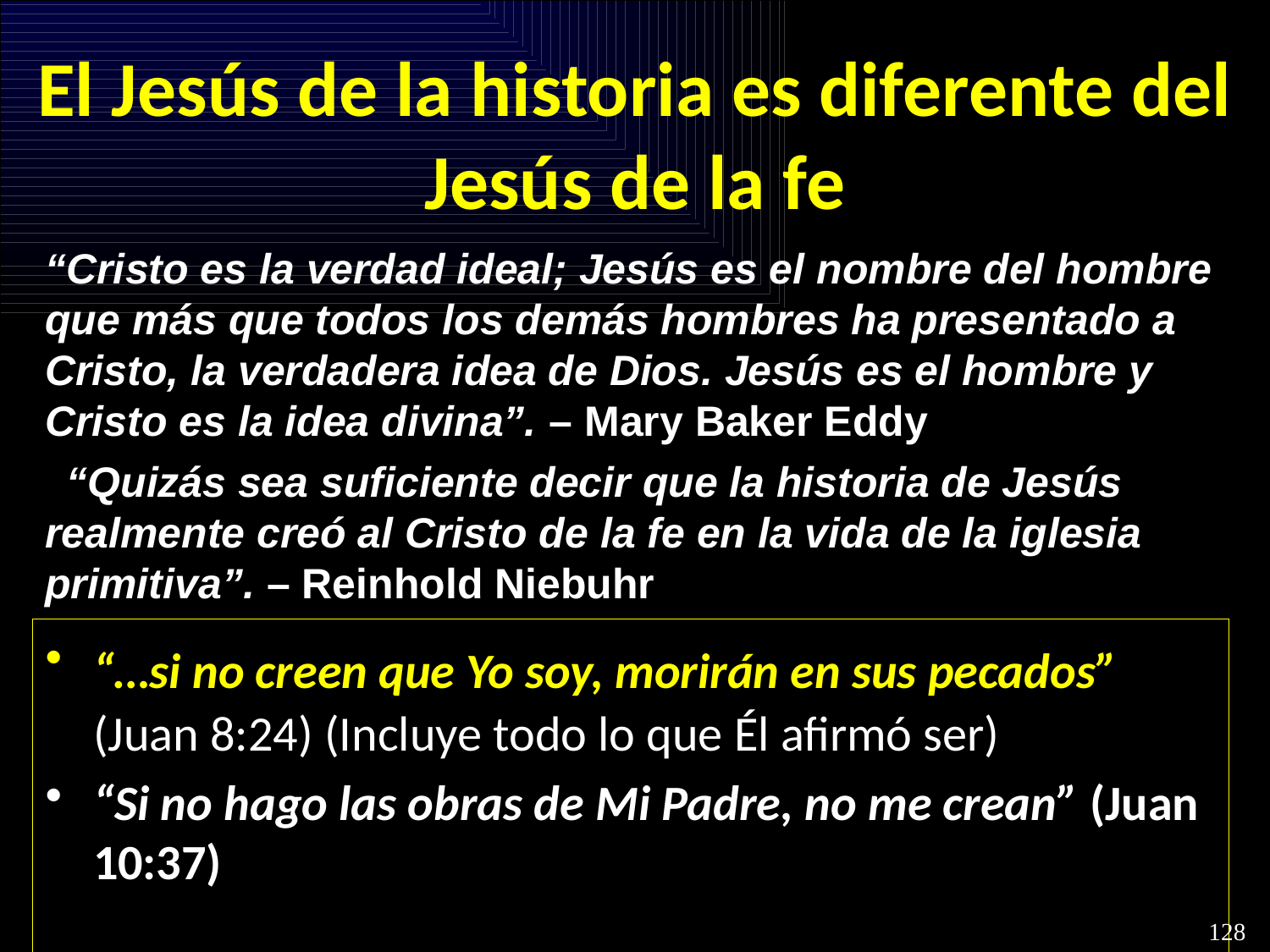

# El Jesús de la historia es diferente del Jesús de la fe
“Cristo es la verdad ideal; Jesús es el nombre del hombre que más que todos los demás hombres ha presentado a Cristo, la verdadera idea de Dios. Jesús es el hombre y Cristo es la idea divina”. – Mary Baker Eddy
““Quizás sea suficiente decir que la historia de Jesús realmente creó al Cristo de la fe en la vida de la iglesia primitiva”. – Reinhold Niebuhr
“…si no creen que Yo soy, morirán en sus pecados” (Juan 8:24) (Incluye todo lo que Él afirmó ser)
“Si no hago las obras de Mi Padre, no me crean” (Juan 10:37)

128